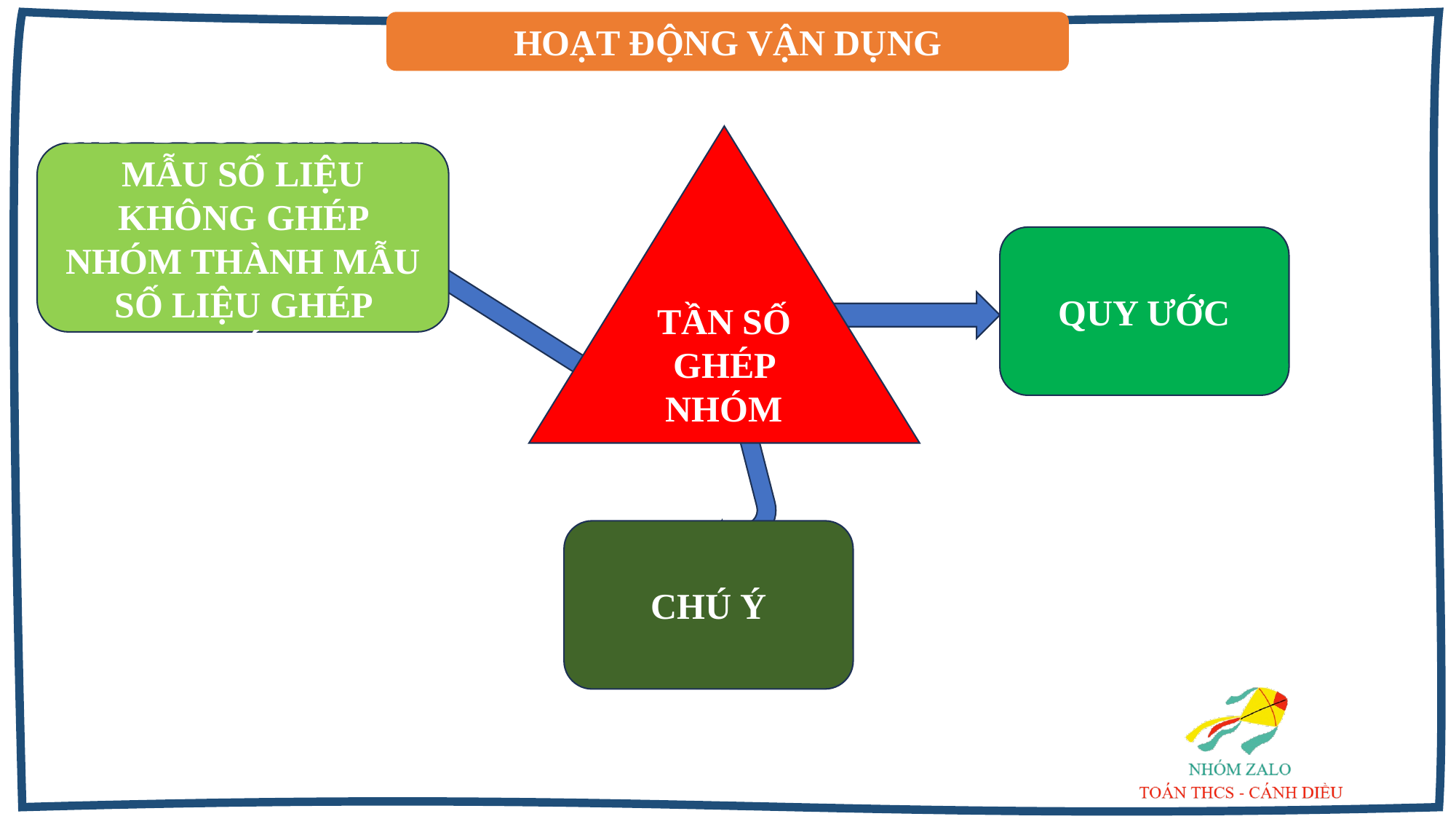

HOẠT ĐỘNG VẬN DỤNG
TẦN SỐ GHÉP NHÓM
CÁC  BƯỚC CHUYỂN MẪU SỐ LIỆU KHÔNG GHÉP NHÓM THÀNH MẪU SỐ LIỆU GHÉP NHÓM
QUY ƯỚC

CHÚ Ý